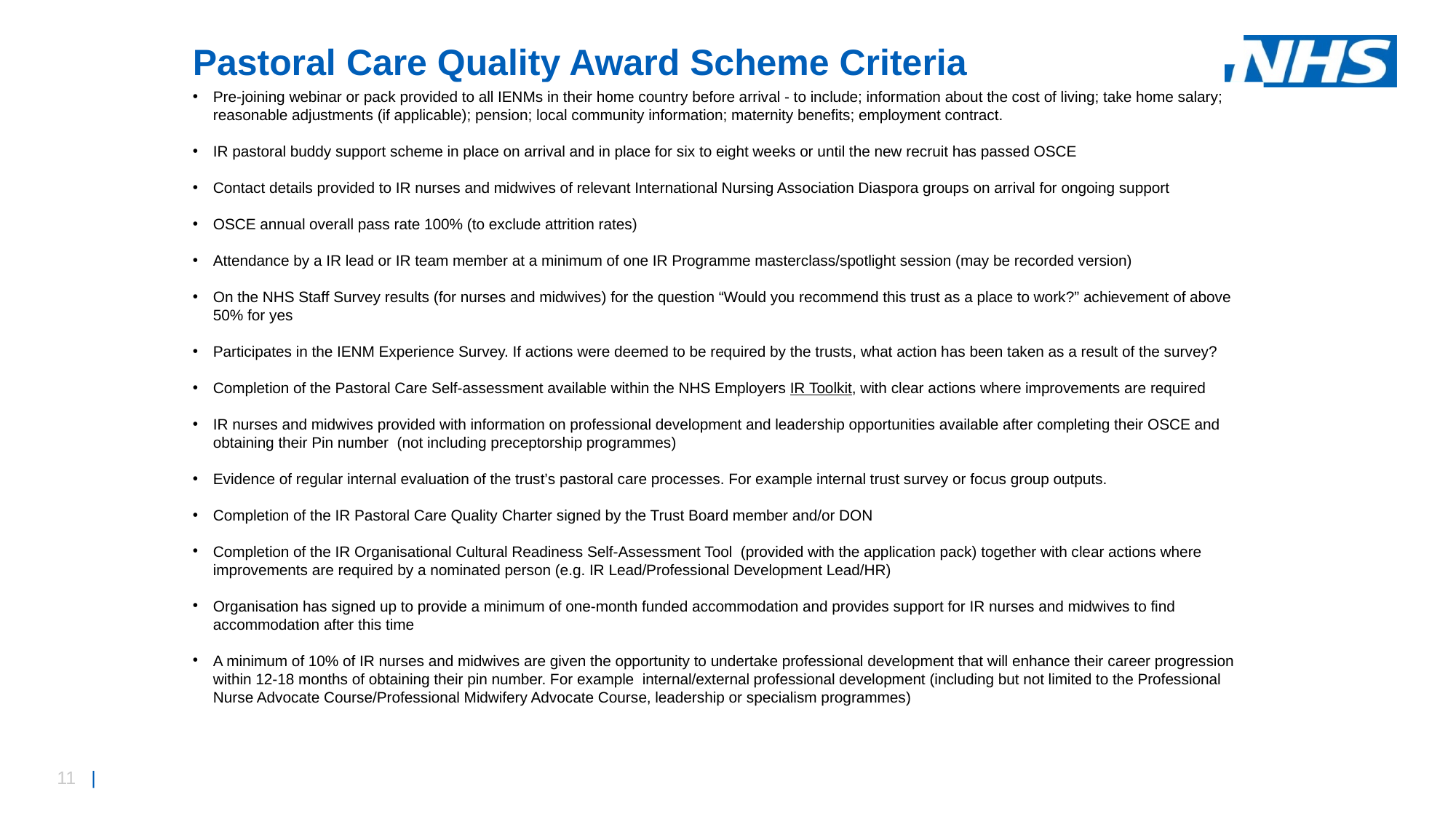

# Pastoral Care Quality Award Scheme Criteria
Pre-joining webinar or pack provided to all IENMs in their home country before arrival - to include; information about the cost of living; take home salary; reasonable adjustments (if applicable); pension; local community information; maternity benefits; employment contract.

IR pastoral buddy support scheme in place on arrival and in place for six to eight weeks or until the new recruit has passed OSCE

Contact details provided to IR nurses and midwives of relevant International Nursing Association Diaspora groups on arrival for ongoing support

OSCE annual overall pass rate 100% (to exclude attrition rates)

Attendance by a IR lead or IR team member at a minimum of one IR Programme masterclass/spotlight session (may be recorded version)

On the NHS Staff Survey results (for nurses and midwives) for the question “Would you recommend this trust as a place to work?” achievement of above 50% for yes

Participates in the IENM Experience Survey. If actions were deemed to be required by the trusts, what action has been taken as a result of the survey?

Completion of the Pastoral Care Self-assessment available within the NHS Employers IR Toolkit, with clear actions where improvements are required

IR nurses and midwives provided with information on professional development and leadership opportunities available after completing their OSCE and obtaining their Pin number  (not including preceptorship programmes)

Evidence of regular internal evaluation of the trust’s pastoral care processes. For example internal trust survey or focus group outputs.

Completion of the IR Pastoral Care Quality Charter signed by the Trust Board member and/or DON

Completion of the IR Organisational Cultural Readiness Self-Assessment Tool  (provided with the application pack) together with clear actions where improvements are required by a nominated person (e.g. IR Lead/Professional Development Lead/HR)

Organisation has signed up to provide a minimum of one-month funded accommodation and provides support for IR nurses and midwives to find accommodation after this time

A minimum of 10% of IR nurses and midwives are given the opportunity to undertake professional development that will enhance their career progression within 12-18 months of obtaining their pin number. For example  internal/external professional development (including but not limited to the Professional Nurse Advocate Course/Professional Midwifery Advocate Course, leadership or specialism programmes)